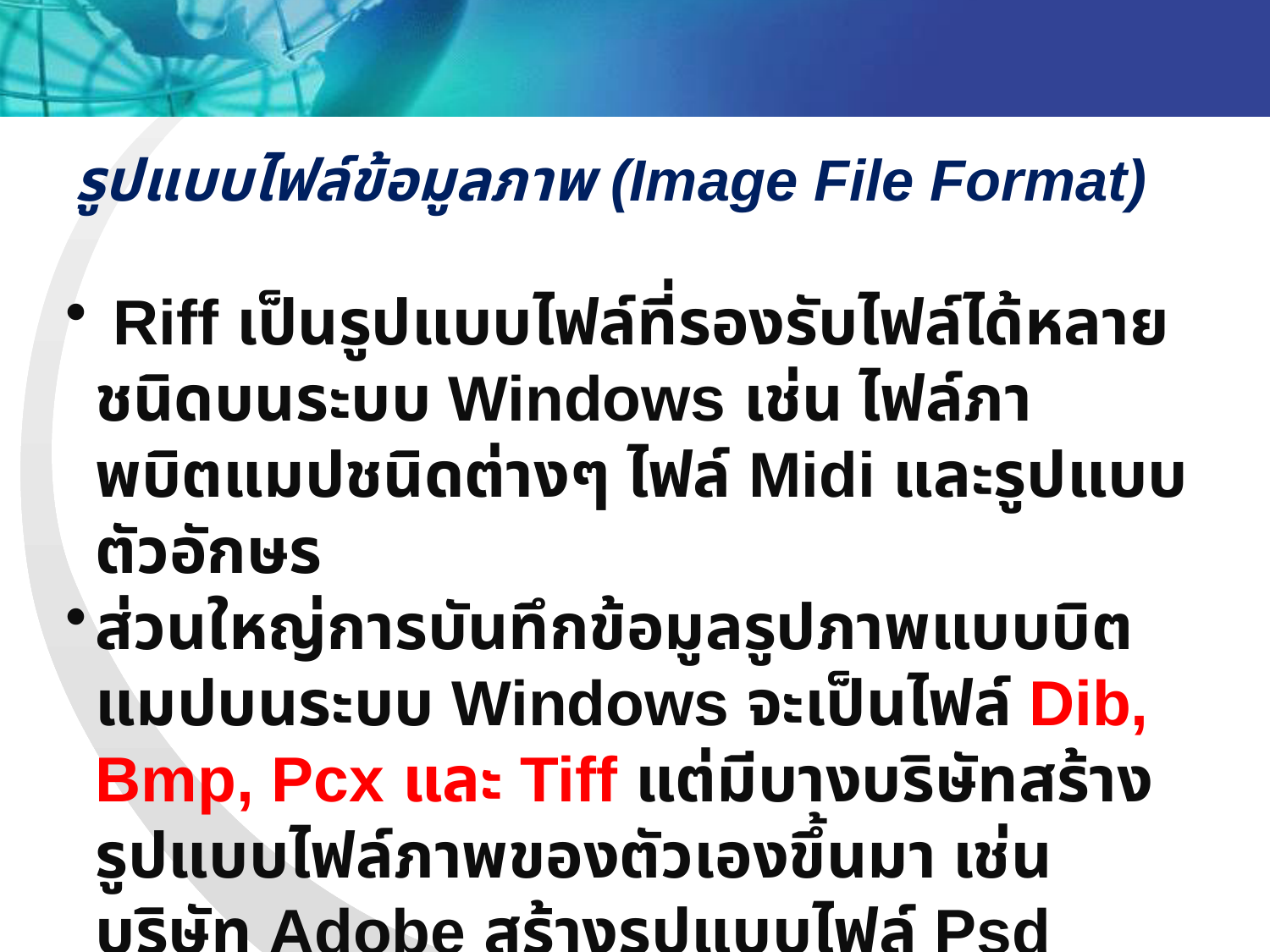

# รูปแบบไฟล์ข้อมูลภาพ (Image File Format)
 Riff เป็นรูปแบบไฟล์ที่รองรับไฟล์ได้หลายชนิดบนระบบ Windows เช่น ไฟล์ภาพบิตแมปชนิดต่างๆ ไฟล์ Midi และรูปแบบตัวอักษร
ส่วนใหญ่การบันทึกข้อมูลรูปภาพแบบบิตแมปบนระบบ Windows จะเป็นไฟล์ Dib, Bmp, Pcx และ Tiff แต่มีบางบริษัทสร้างรูปแบบไฟล์ภาพของตัวเองขึ้นมา เช่น บริษัท Adobe สร้างรูปแบบไฟล์ Psd สำหรับโปรแกรม Photoshop และไฟล์ Ai สำหรับโปรแกรม Illustrator